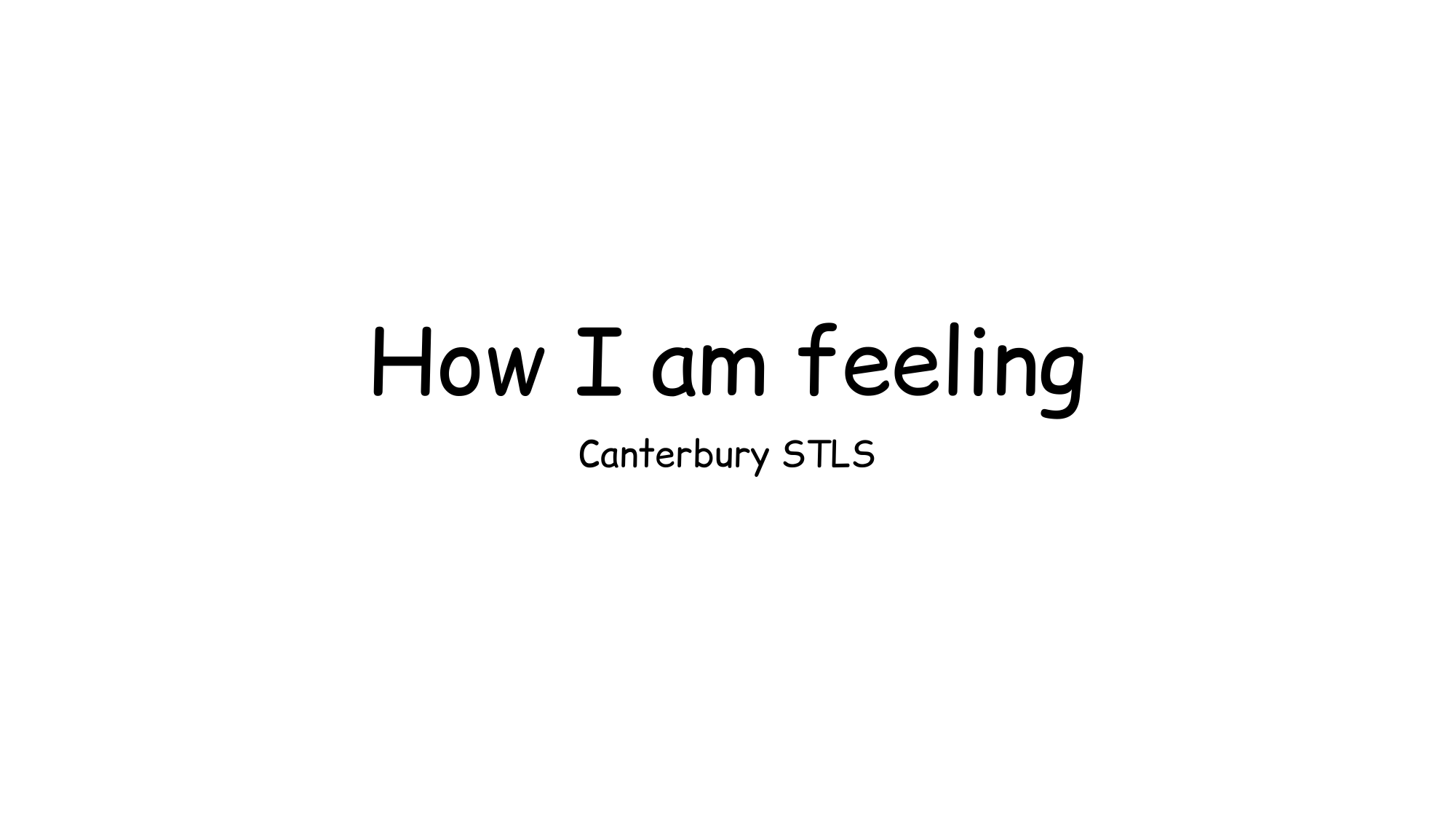

# How I am feeling
Canterbury STLS